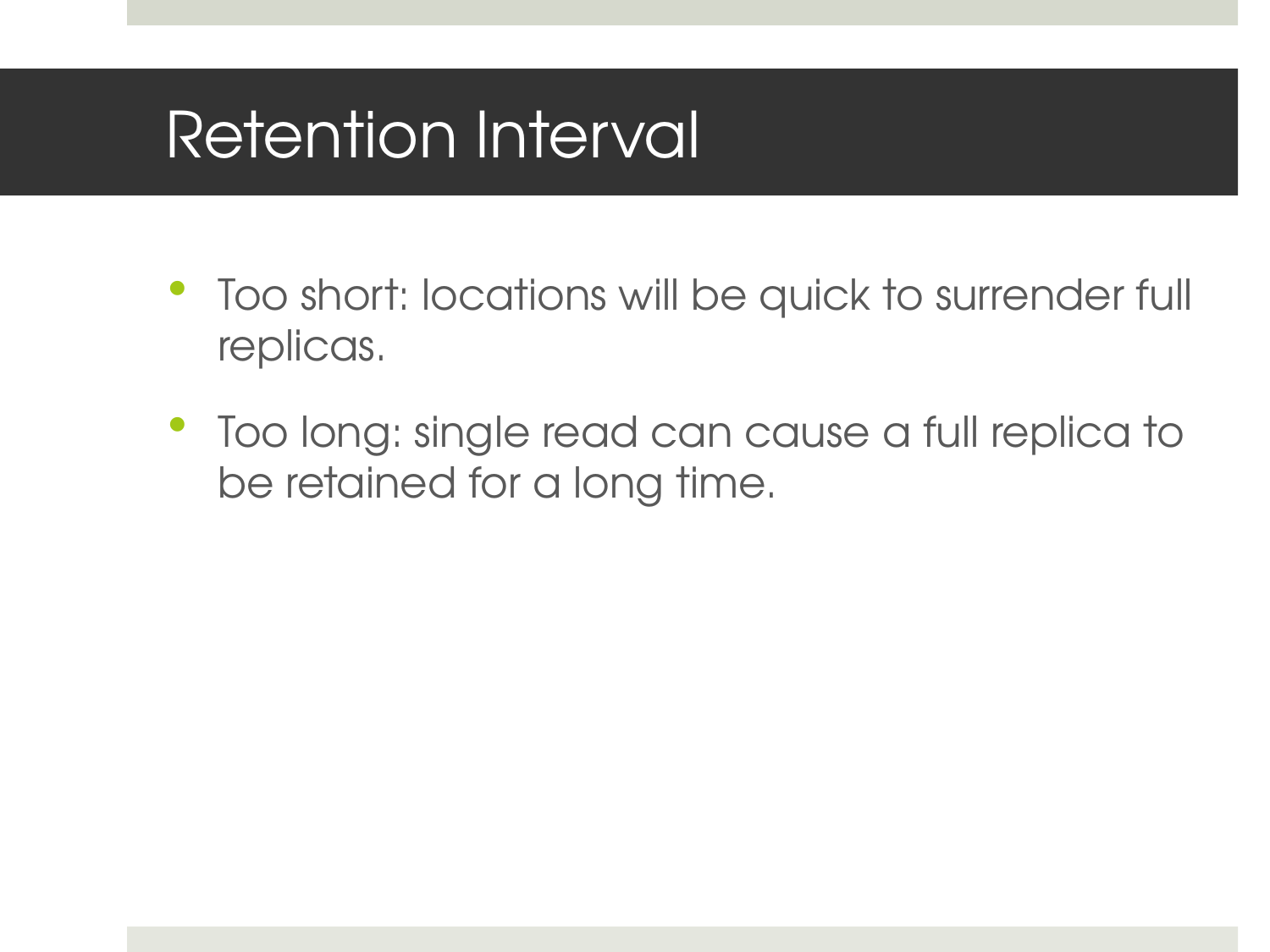

# Retention Interval
Too short: locations will be quick to surrender full replicas.
Too long: single read can cause a full replica to be retained for a long time.